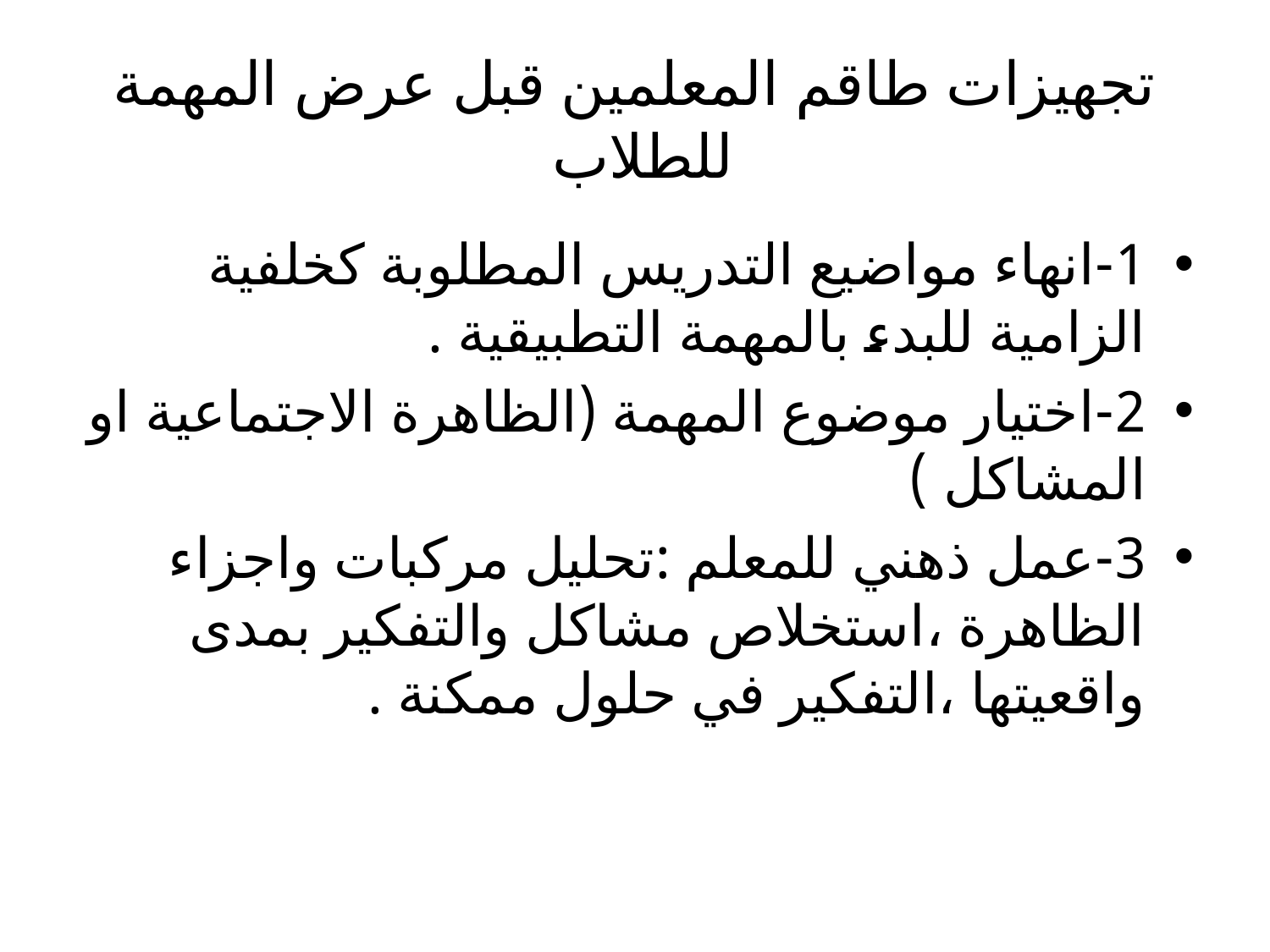

# تجهيزات طاقم المعلمين قبل عرض المهمة للطلاب
1-انهاء مواضيع التدريس المطلوبة كخلفية الزامية للبدء بالمهمة التطبيقية .
2-اختيار موضوع المهمة (الظاهرة الاجتماعية او المشاكل )
3-عمل ذهني للمعلم :تحليل مركبات واجزاء الظاهرة ،استخلاص مشاكل والتفكير بمدى واقعيتها ،التفكير في حلول ممكنة .